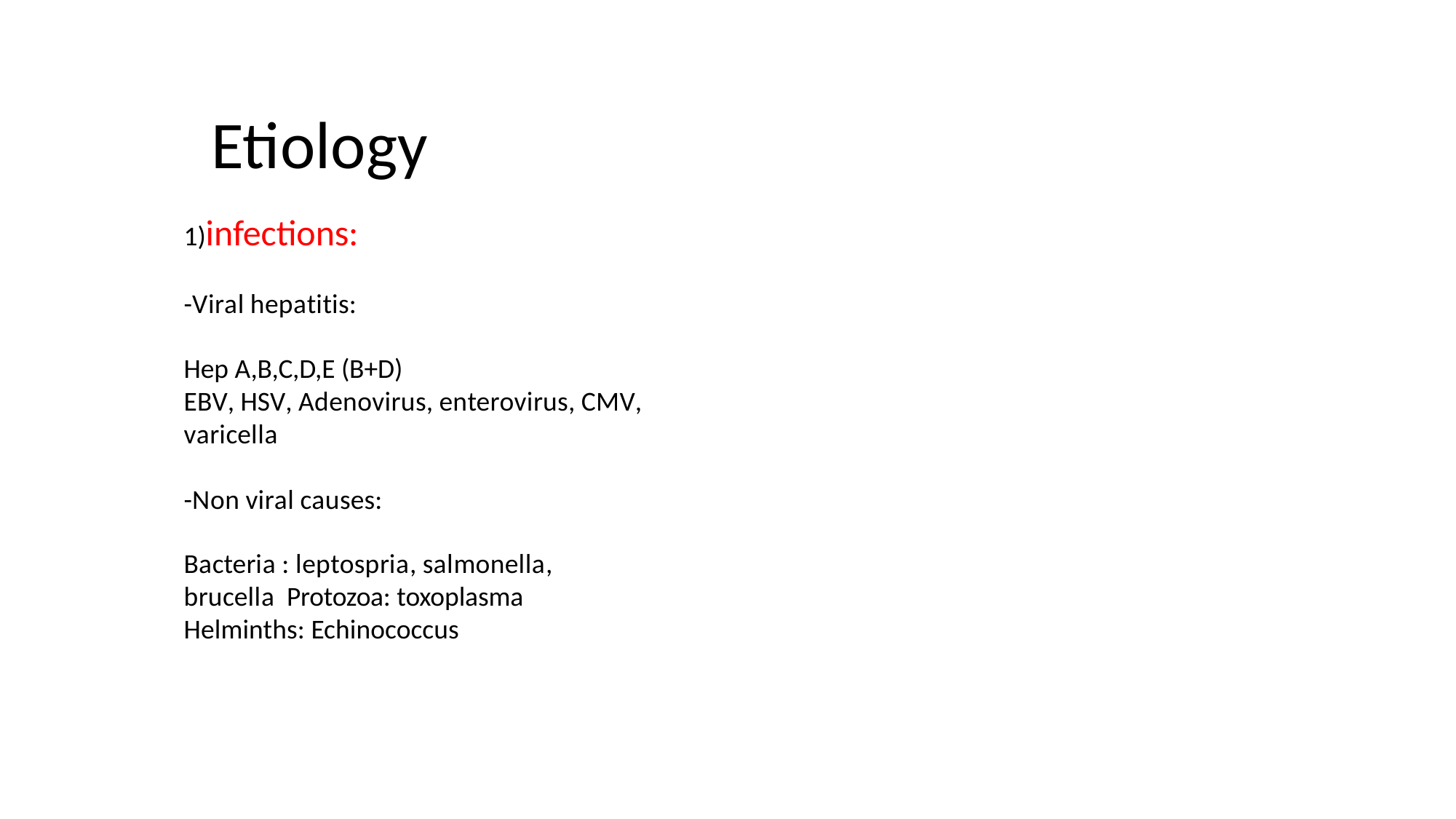

# Etiology
1)infections:

-Viral hepatitis:

Hep A,B,C,D,E (B+D)
EBV, HSV, Adenovirus, enterovirus, CMV, varicella

-Non viral causes:

Bacteria : leptospria, salmonella, brucella  Protozoa: toxoplasma
Helminths: Echinococcus